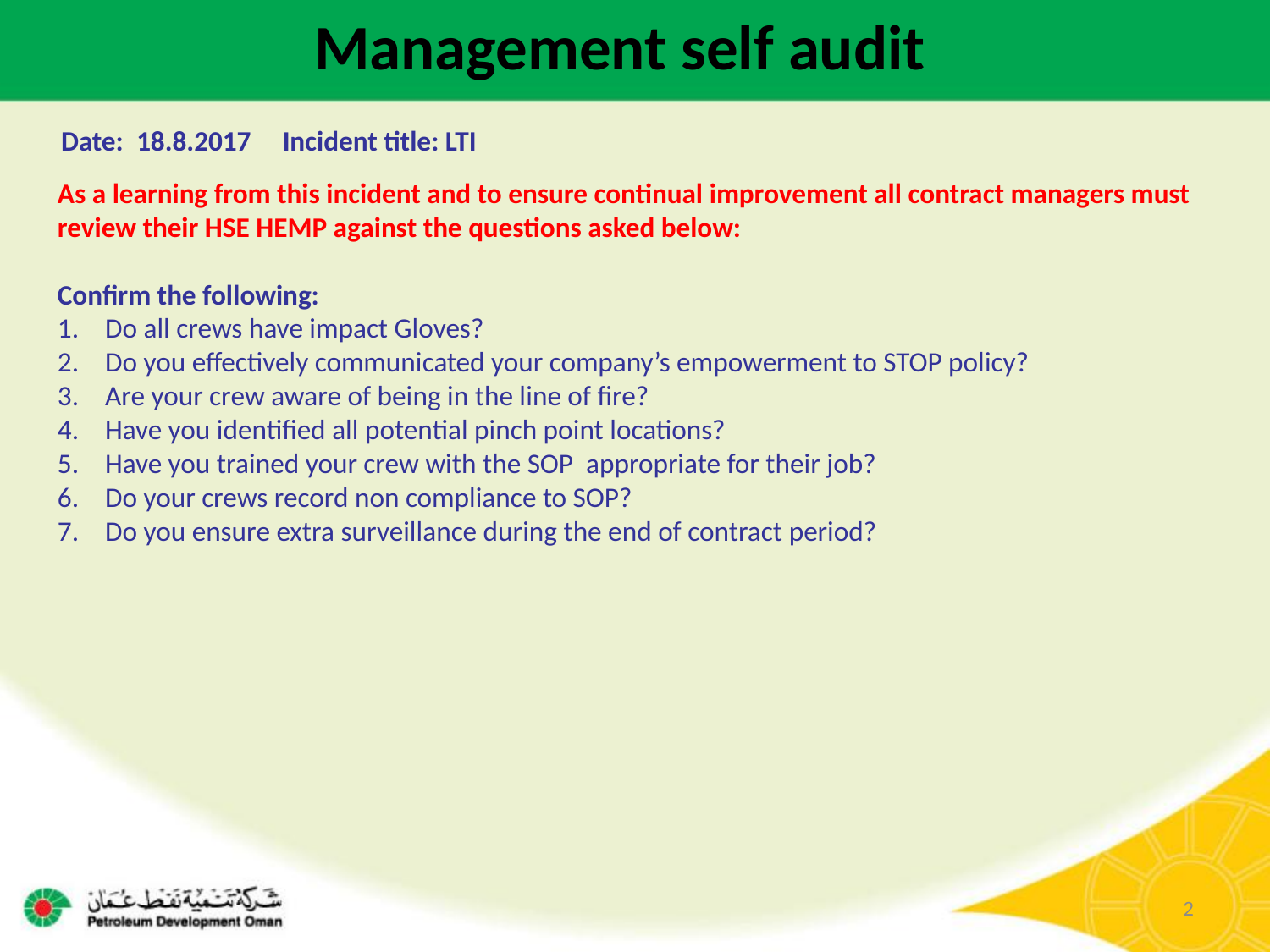

Management self audit

Date:  18.8.2017     Incident title: LTI

As a learning from this incident and to ensure continual improvement all contract managers must review their HSE HEMP against the questions asked below:

Confirm the following:
Do all crews have impact Gloves?
Do you effectively communicated your company’s empowerment to STOP policy?
Are your crew aware of being in the line of fire?
Have you identified all potential pinch point locations?
Have you trained your crew with the SOP  appropriate for their job?
Do your crews record non compliance to SOP?
Do you ensure extra surveillance during the end of contract period?

2